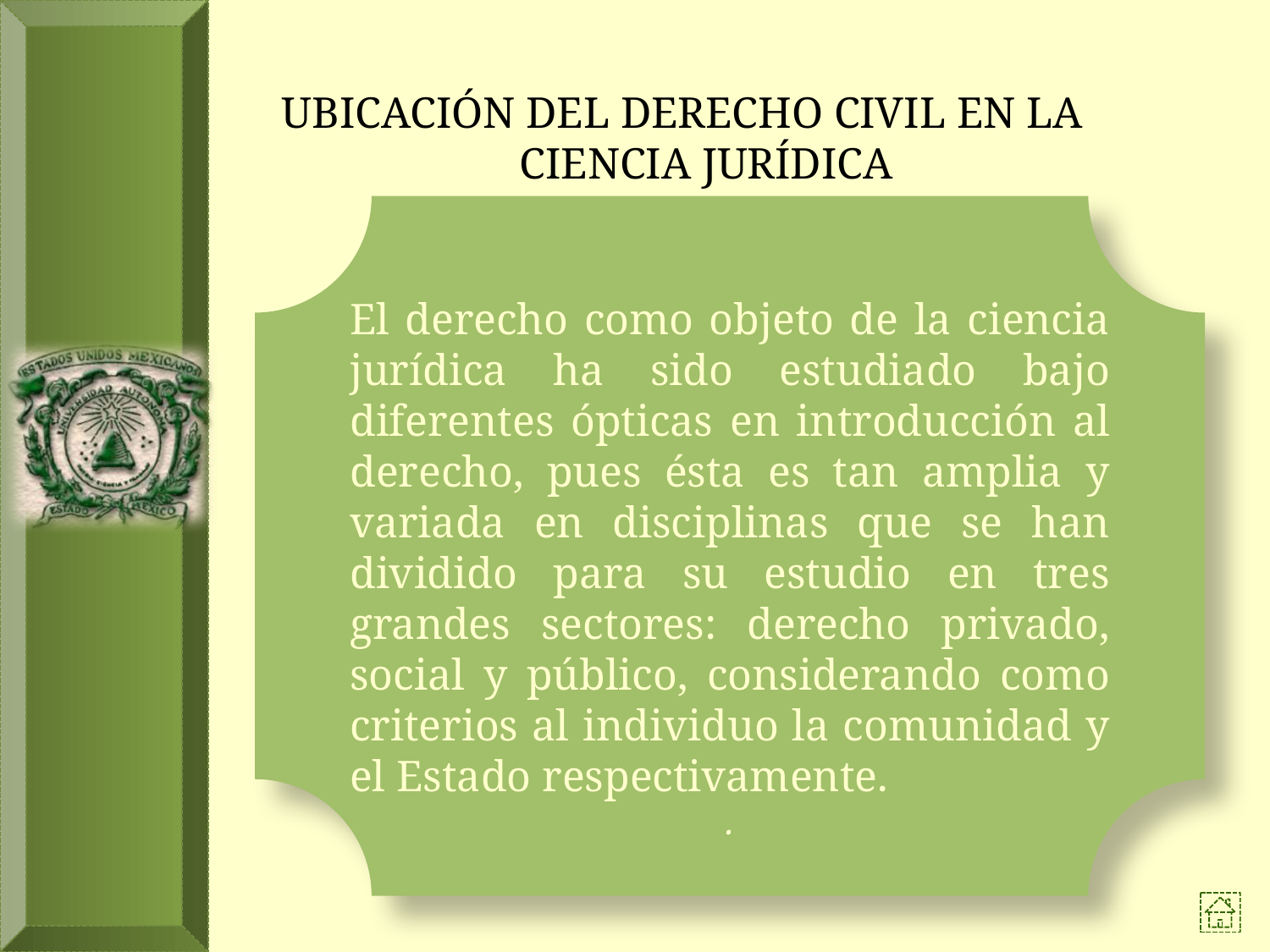

UBICACIÓN DEL DERECHO CIVIL EN LA CIENCIA JURÍDICA

El derecho como objeto de la ciencia jurídica ha sido estudiado bajo diferentes ópticas en introducción al derecho, pues ésta es tan amplia y variada en disciplinas que se han dividido para su estudio en tres grandes sectores: derecho privado, social y público, considerando como criterios al individuo la comunidad y el Estado respectivamente.
.